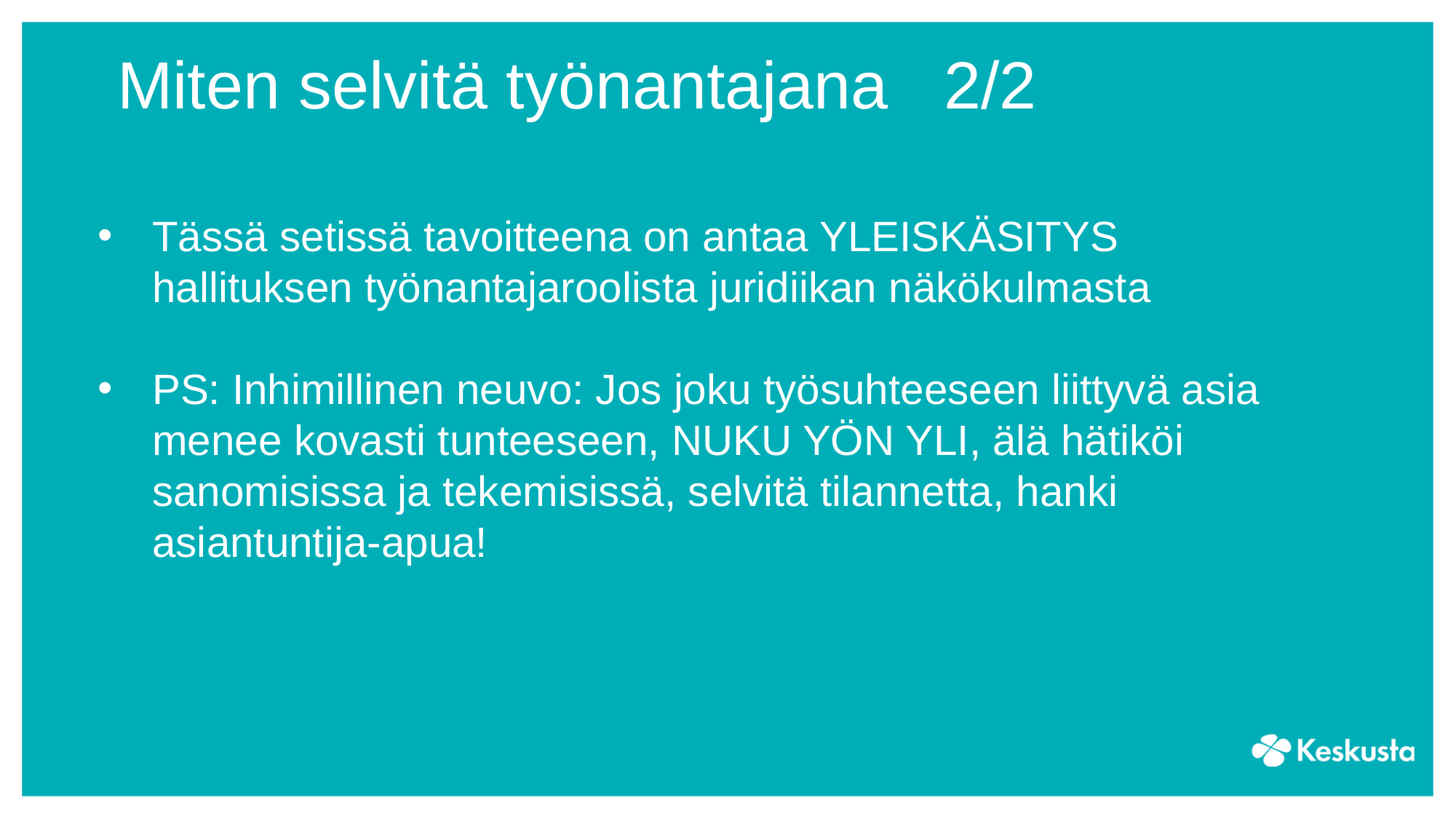

# Miten selvitä työnantajana   2/2
Tässä setissä tavoitteena on antaa YLEISKÄSITYS hallituksen työnantajaroolista juridiikan näkökulmasta

PS: Inhimillinen neuvo: Jos joku työsuhteeseen liittyvä asia menee kovasti tunteeseen, NUKU YÖN YLI, älä hätiköi sanomisissa ja tekemisissä, selvitä tilannetta, hanki asiantuntija-apua!